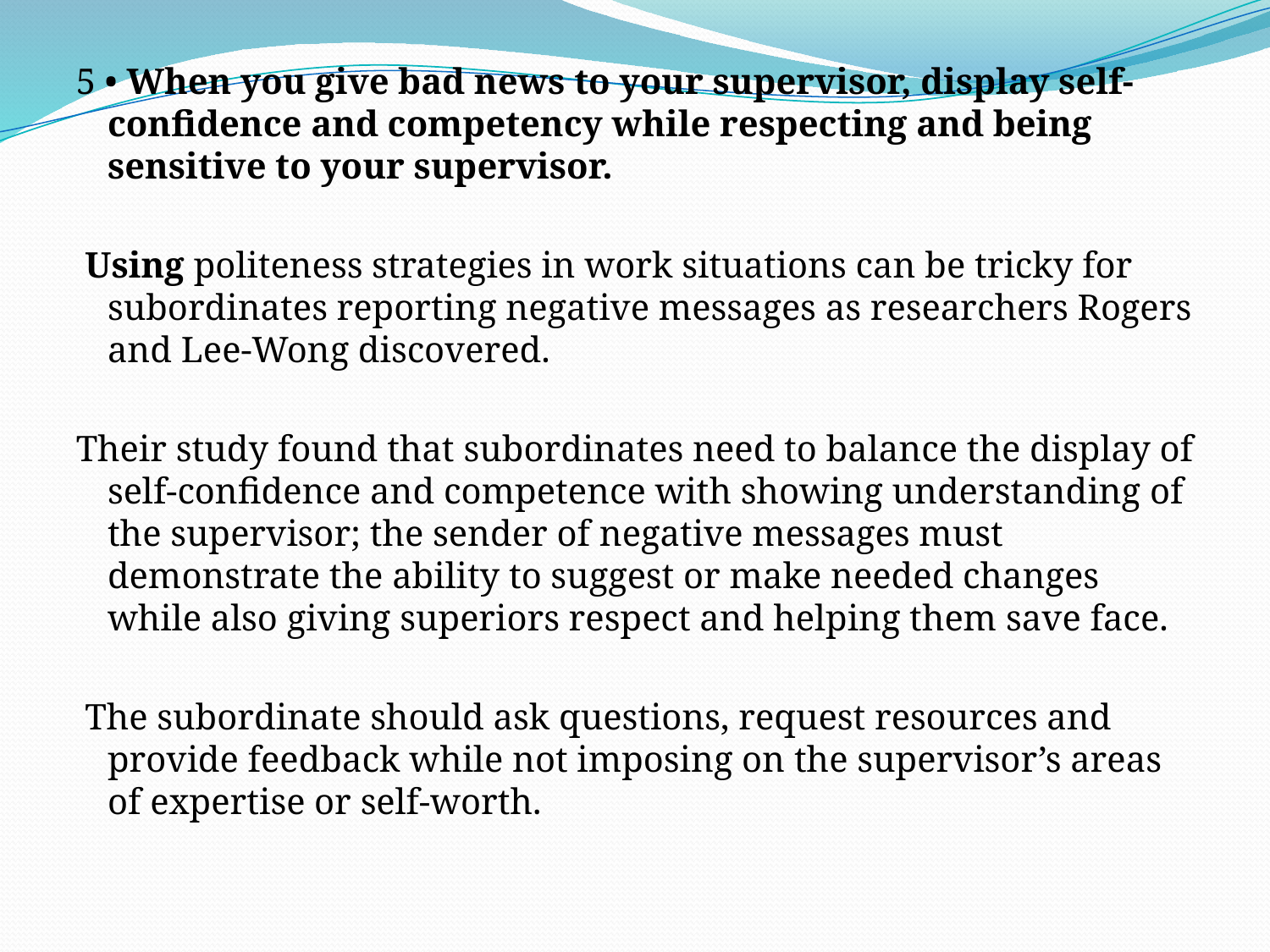

5 • When you give bad news to your supervisor, display self-confidence and competency while respecting and being sensitive to your supervisor.

 Using politeness strategies in work situations can be tricky for subordinates reporting negative messages as researchers Rogers and Lee-Wong discovered.

Their study found that subordinates need to balance the display of self-confidence and competence with showing understanding of the supervisor; the sender of negative messages must demonstrate the ability to suggest or make needed changes while also giving superiors respect and helping them save face.

 The subordinate should ask questions, request resources and provide feedback while not imposing on the supervisor’s areas of expertise or self-worth.